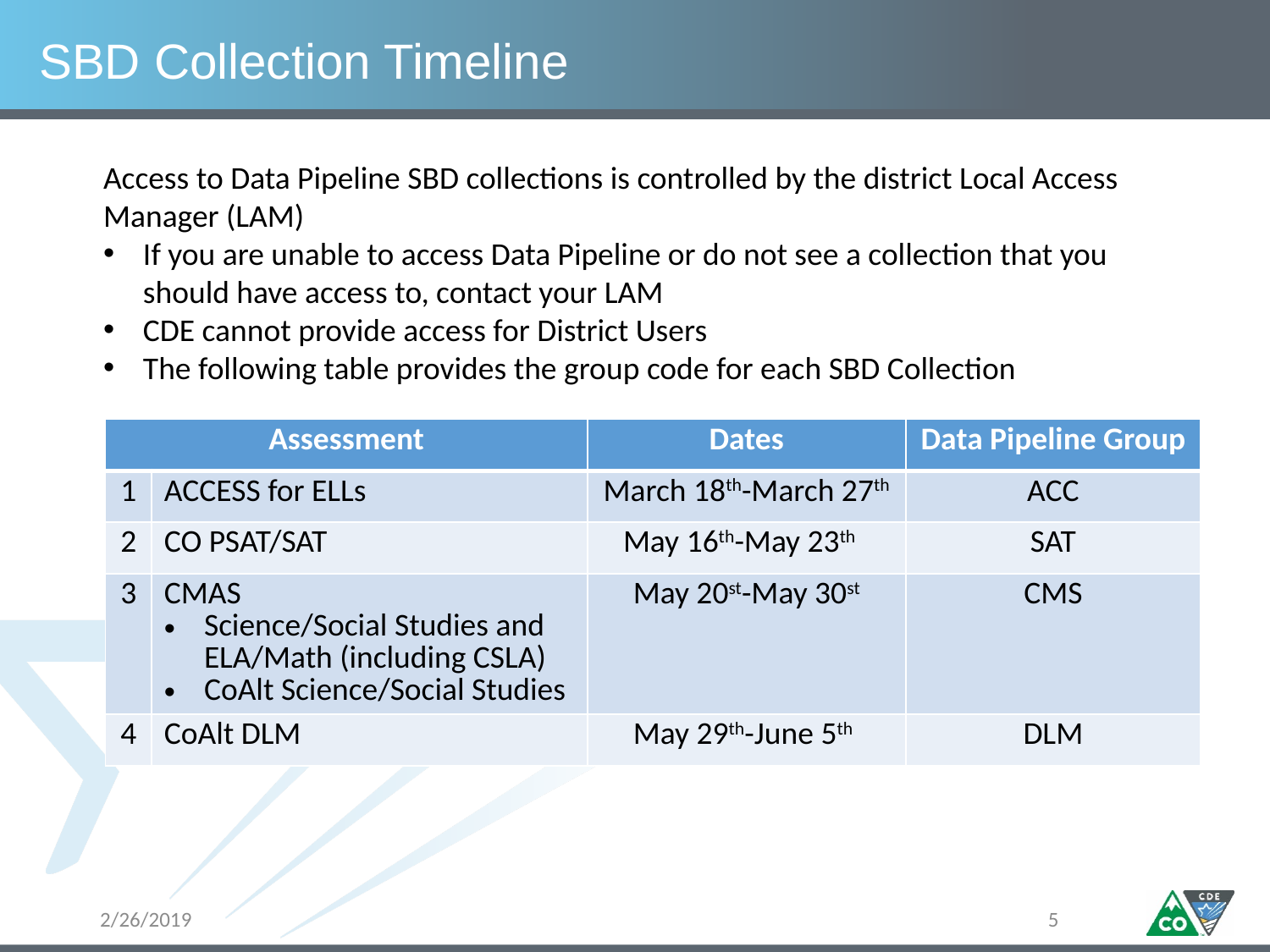

# SBD Collection Timeline
Access to Data Pipeline SBD collections is controlled by the district Local Access Manager (LAM)
If you are unable to access Data Pipeline or do not see a collection that you should have access to, contact your LAM
CDE cannot provide access for District Users
The following table provides the group code for each SBD Collection
| Assessment |  | Dates | Data Pipeline Group |
| --- | --- | --- | --- |
| 1 | ACCESS for ELLs | March 18th-March 27th | ACC |
| 2 | CO PSAT/SAT | May 16th-May 23th | SAT |
| 3 | CMAS Science/Social Studies and ELA/Math (including CSLA) CoAlt Science/Social Studies | May 20st-May 30st | CMS |
| 4 | CoAlt DLM | May 29th-June 5th | DLM |